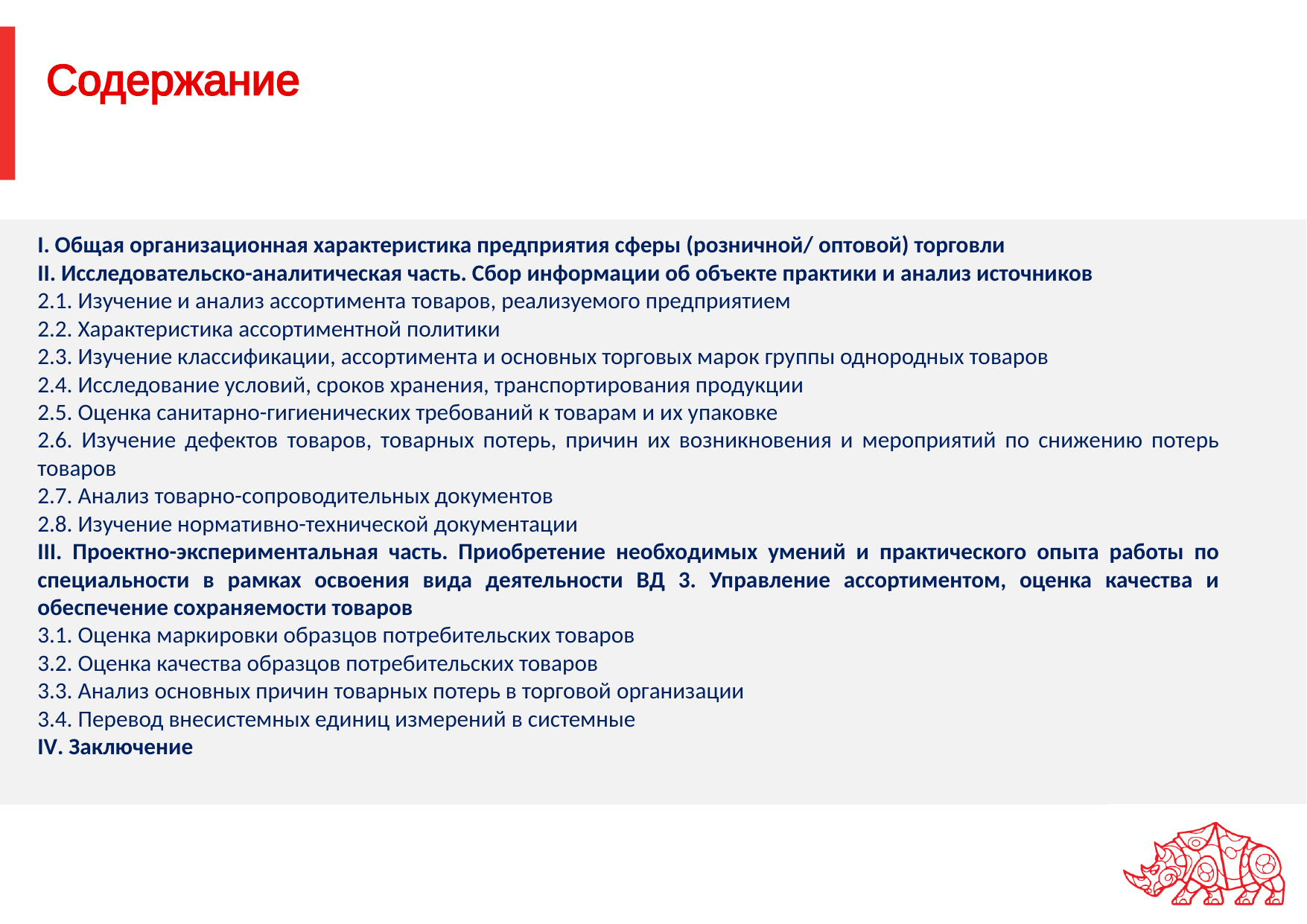

# Содержание
I. Общая организационная характеристика предприятия сферы (розничной/ оптовой) торговли
II. Исследовательско-аналитическая часть. Сбор информации об объекте практики и анализ источников
2.1. Изучение и анализ ассортимента товаров, реализуемого предприятием
2.2. Характеристика ассортиментной политики
2.3. Изучение классификации, ассортимента и основных торговых марок группы однородных товаров
2.4. Исследование условий, сроков хранения, транспортирования продукции
2.5. Оценка санитарно-гигиенических требований к товарам и их упаковке
2.6. Изучение дефектов товаров, товарных потерь, причин их возникновения и мероприятий по снижению потерь товаров
2.7. Анализ товарно-сопроводительных документов
2.8. Изучение нормативно-технической документации
III. Проектно-экспериментальная часть. Приобретение необходимых умений и практического опыта работы по специальности в рамках освоения вида деятельности ВД 3. Управление ассортиментом, оценка качества и обеспечение сохраняемости товаров
3.1. Оценка маркировки образцов потребительских товаров
3.2. Оценка качества образцов потребительских товаров
3.3. Анализ основных причин товарных потерь в торговой организации
3.4. Перевод внесистемных единиц измерений в системные
IV. Заключение